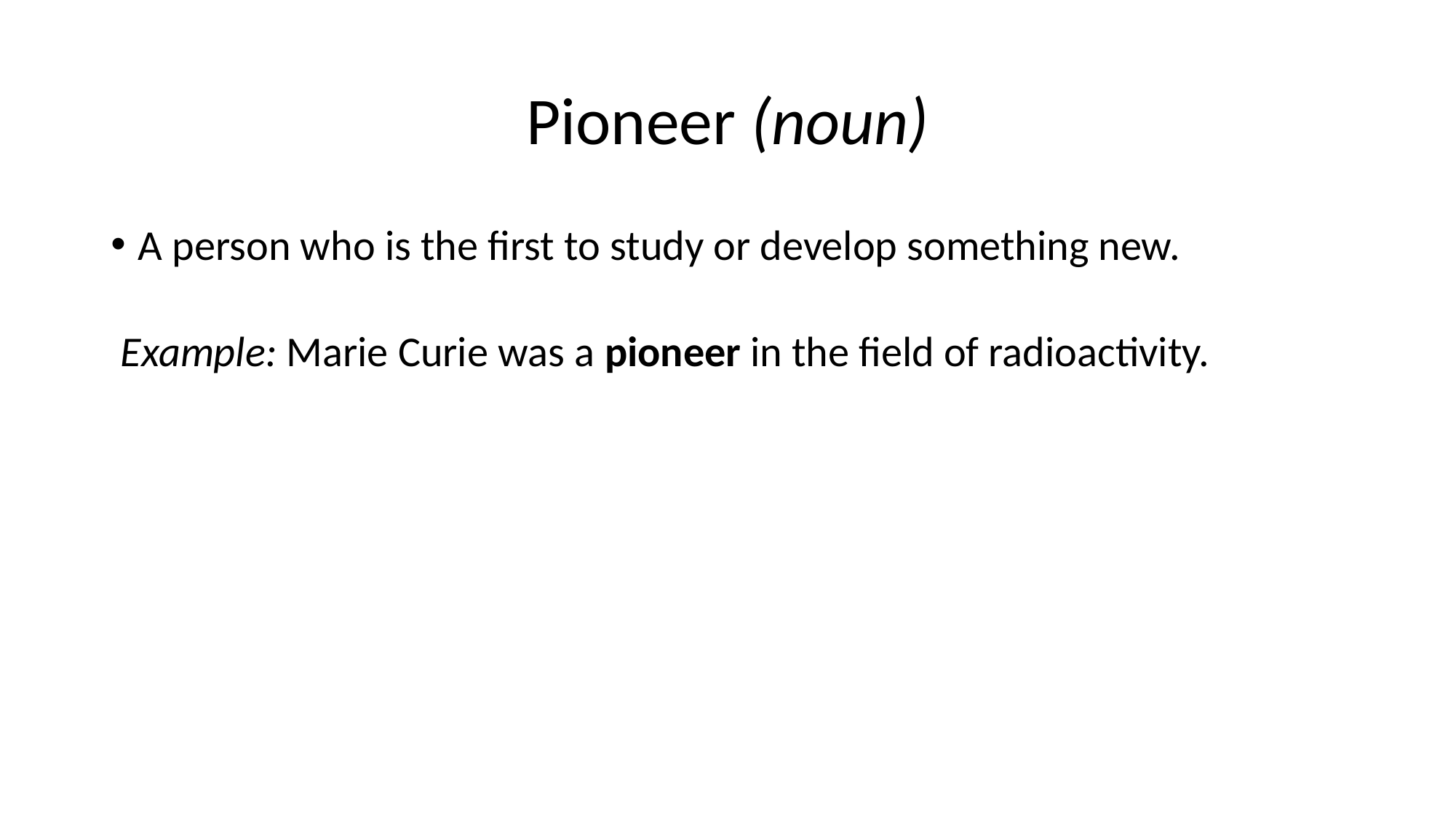

# Pioneer (noun)
A person who is the first to study or develop something new.
 Example: Marie Curie was a pioneer in the field of radioactivity.